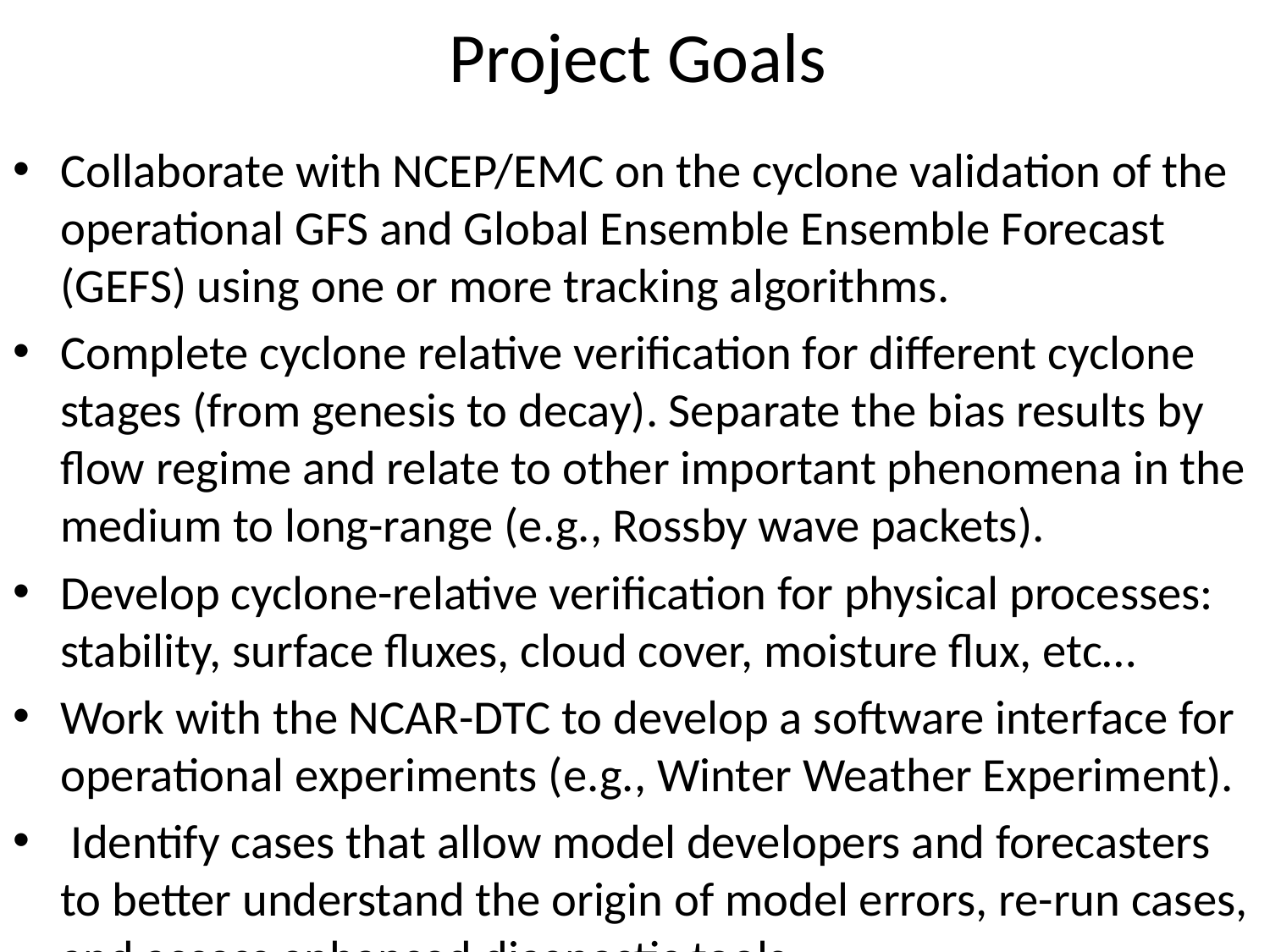

# Project Goals
Collaborate with NCEP/EMC on the cyclone validation of the operational GFS and Global Ensemble Ensemble Forecast (GEFS) using one or more tracking algorithms.
Complete cyclone relative verification for different cyclone stages (from genesis to decay). Separate the bias results by flow regime and relate to other important phenomena in the medium to long-range (e.g., Rossby wave packets).
Develop cyclone-relative verification for physical processes: stability, surface fluxes, cloud cover, moisture flux, etc…
Work with the NCAR-DTC to develop a software interface for operational experiments (e.g., Winter Weather Experiment).
 Identify cases that allow model developers and forecasters to better understand the origin of model errors, re-run cases, and access enhanced diagnostic tools.